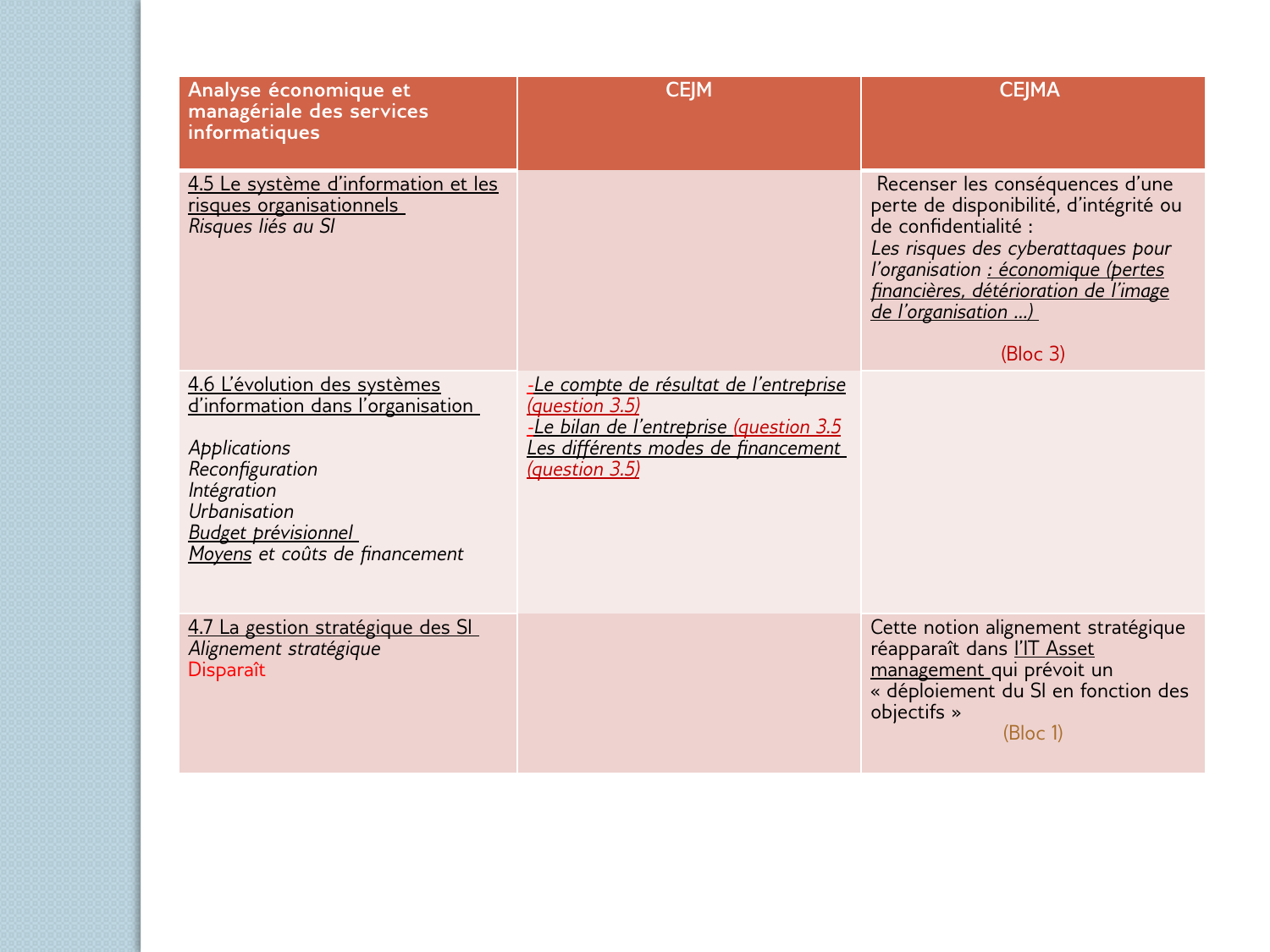

| Analyse économique et managériale des services informatiques | CEJM | CEJMA |
| --- | --- | --- |
| 4.5 Le système d’information et les risques organisationnels Risques liés au SI |  | Recenser les conséquences d’une perte de disponibilité, d’intégrité ou de confidentialité : Les risques des cyberattaques pour l’organisation : économique (pertes financières, détérioration de l’image de l’organisation …) (Bloc 3) |
| 4.6 L’évolution des systèmes d’information dans l’organisation Applications Reconfiguration Intégration Urbanisation Budget prévisionnel Moyens et coûts de financement | -Le compte de résultat de l’entreprise (question 3.5) -Le bilan de l’entreprise (question 3.5 Les différents modes de financement  (question 3.5) |  |
| 4.7 La gestion stratégique des SI Alignement stratégique Disparaît |  | Cette notion alignement stratégique réapparaît dans l’IT Asset management qui prévoit un « déploiement du SI en fonction des objectifs » (Bloc 1) |